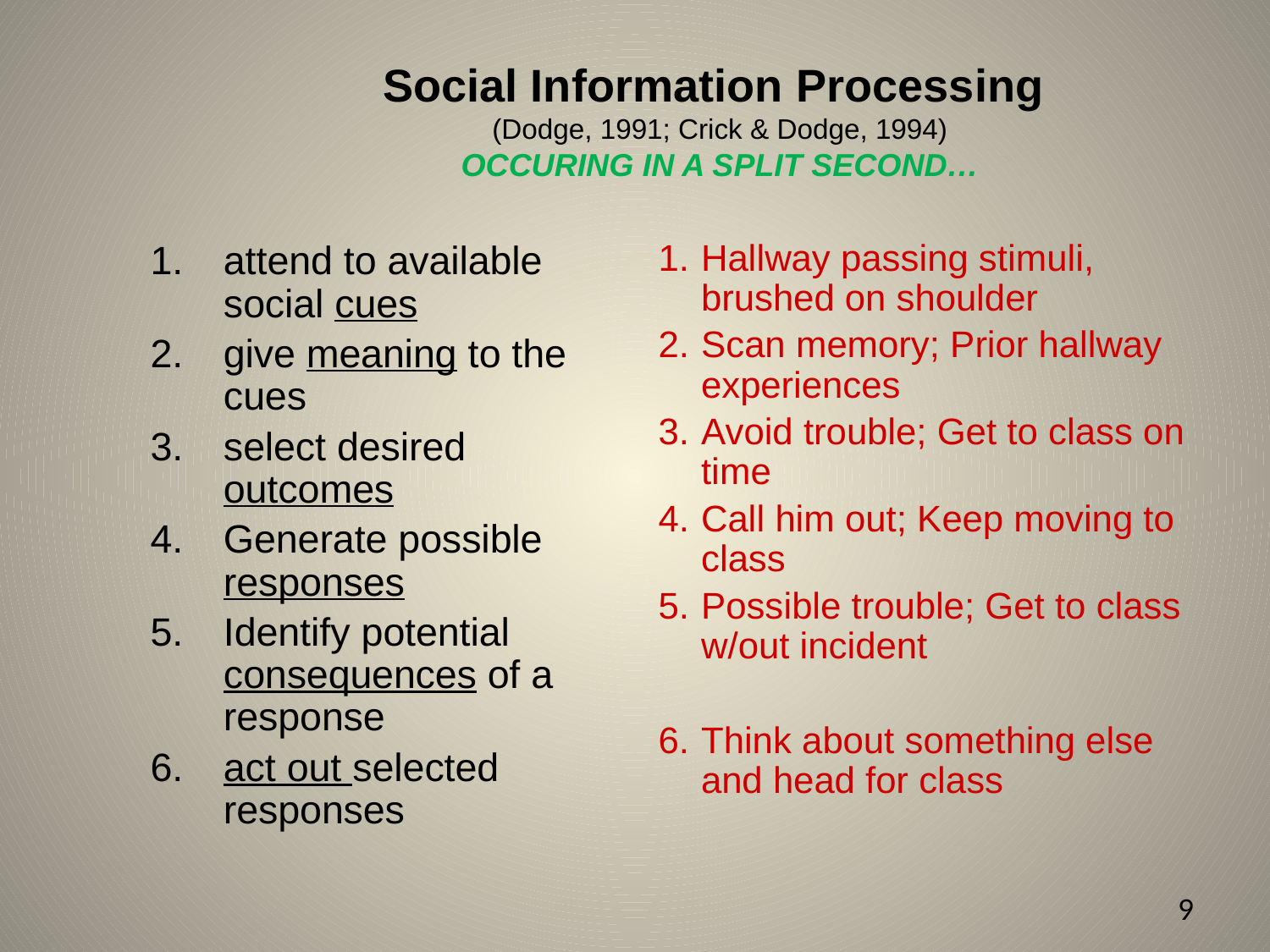

# Social Information Processing (Dodge, 1991; Crick & Dodge, 1994) OCCURING IN A SPLIT SECOND…
Hallway passing stimuli, brushed on shoulder
Scan memory; Prior hallway experiences
Avoid trouble; Get to class on time
Call him out; Keep moving to class
Possible trouble; Get to class w/out incident

Think about something else and head for class

attend to available social cues
give meaning to the cues
select desired outcomes
Generate possible responses
Identify potential consequences of a response
act out selected responses

9